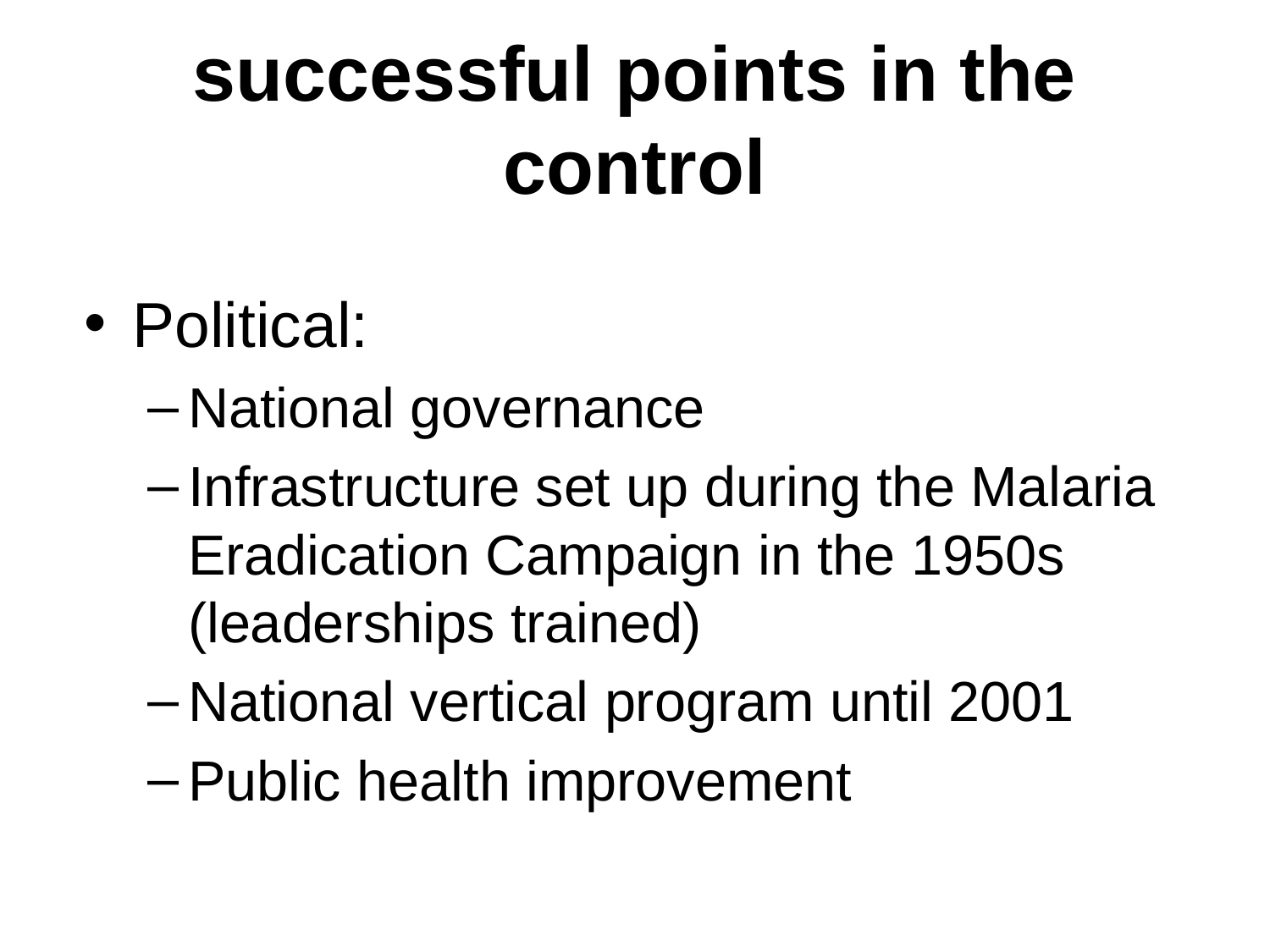

# successful points in the control
Political:
National governance
Infrastructure set up during the Malaria Eradication Campaign in the 1950s (leaderships trained)
National vertical program until 2001
Public health improvement